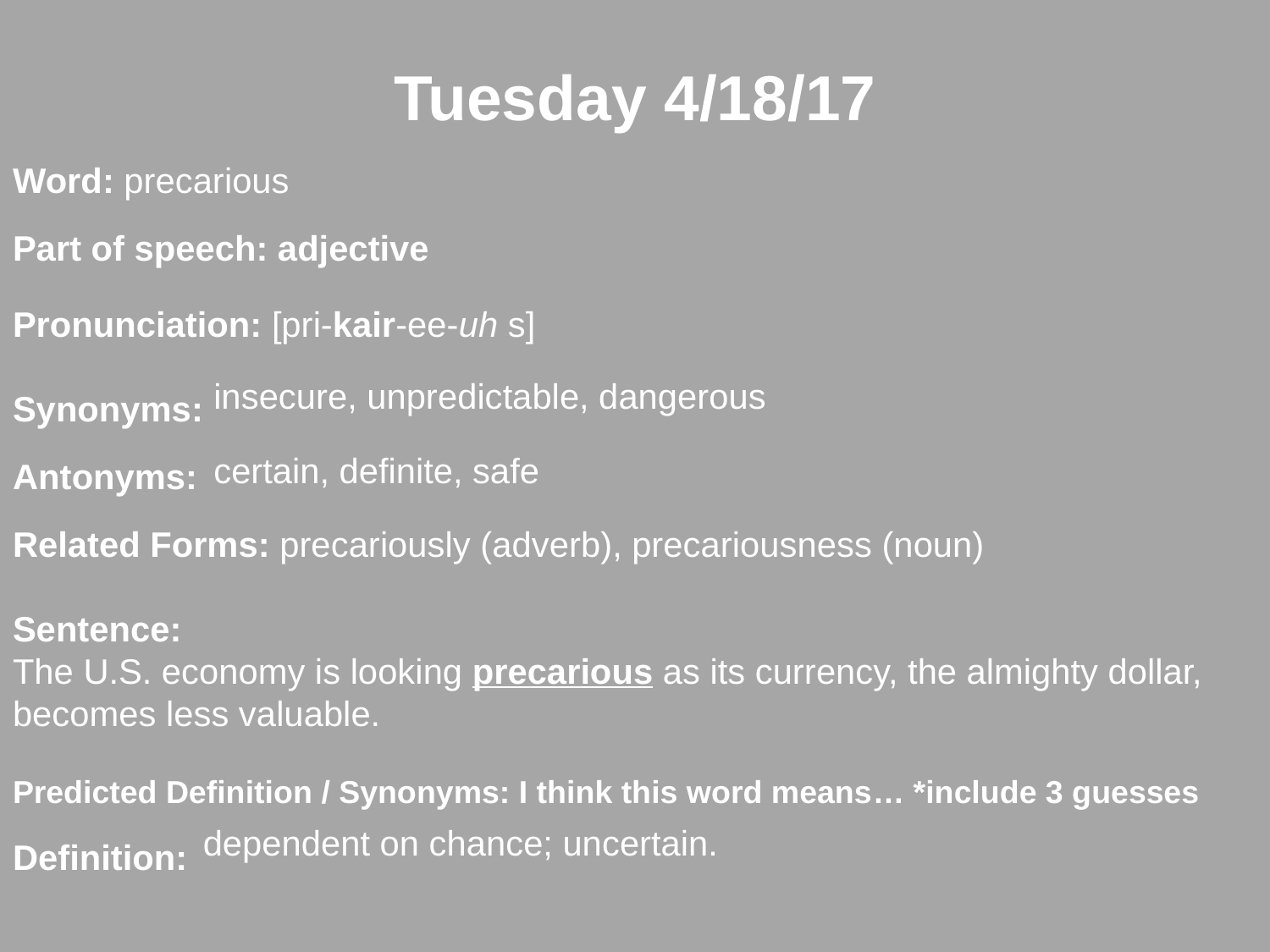

Tuesday 4/18/17

Word: precarious

Part of speech: adjective

Pronunciation: [pri-kair-ee-uh s]

Synonyms:

Antonyms:

Related Forms: precariously (adverb), precariousness (noun)

Sentence:
The U.S. economy is looking precarious as its currency, the almighty dollar, becomes less valuable.

Predicted Definition / Synonyms: I think this word means… *include 3 guesses

Definition:

insecure, unpredictable, dangerous
certain, definite, safe
dependent on chance; uncertain.